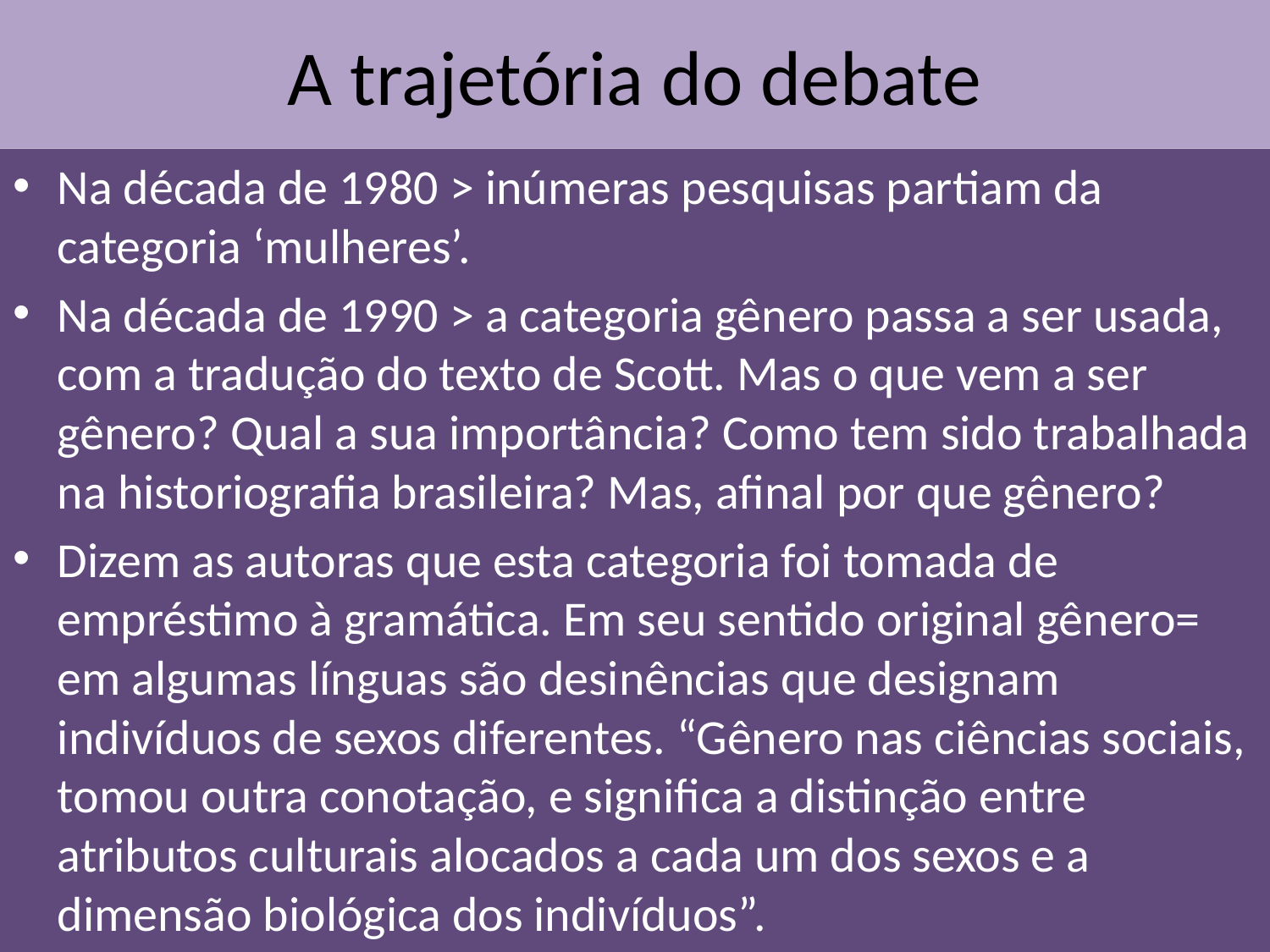

# A trajetória do debate
Na década de 1980 > inúmeras pesquisas partiam da categoria ‘mulheres’.
Na década de 1990 > a categoria gênero passa a ser usada, com a tradução do texto de Scott. Mas o que vem a ser gênero? Qual a sua importância? Como tem sido trabalhada na historiografia brasileira? Mas, afinal por que gênero?
Dizem as autoras que esta categoria foi tomada de empréstimo à gramática. Em seu sentido original gênero= em algumas línguas são desinências que designam indivíduos de sexos diferentes. “Gênero nas ciências sociais, tomou outra conotação, e significa a distinção entre atributos culturais alocados a cada um dos sexos e a dimensão biológica dos indivíduos”.